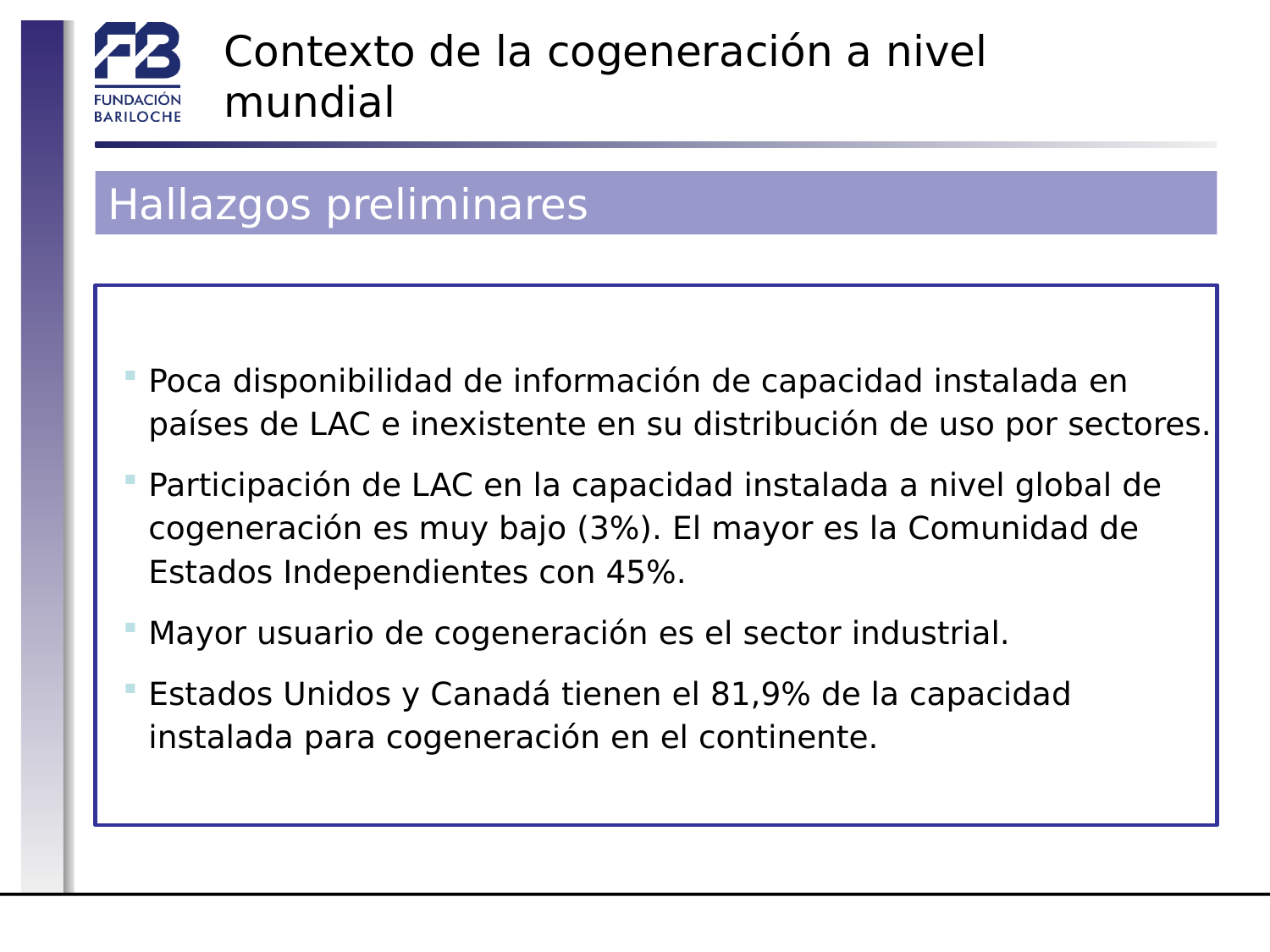

# Contexto de la cogeneración a nivel mundial
Hallazgos preliminares
Poca disponibilidad de información de capacidad instalada en países de LAC e inexistente en su distribución de uso por sectores.
Participación de LAC en la capacidad instalada a nivel global de cogeneración es muy bajo (3%). El mayor es la Comunidad de Estados Independientes con 45%.
Mayor usuario de cogeneración es el sector industrial.
Estados Unidos y Canadá tienen el 81,9% de la capacidad instalada para cogeneración en el continente.